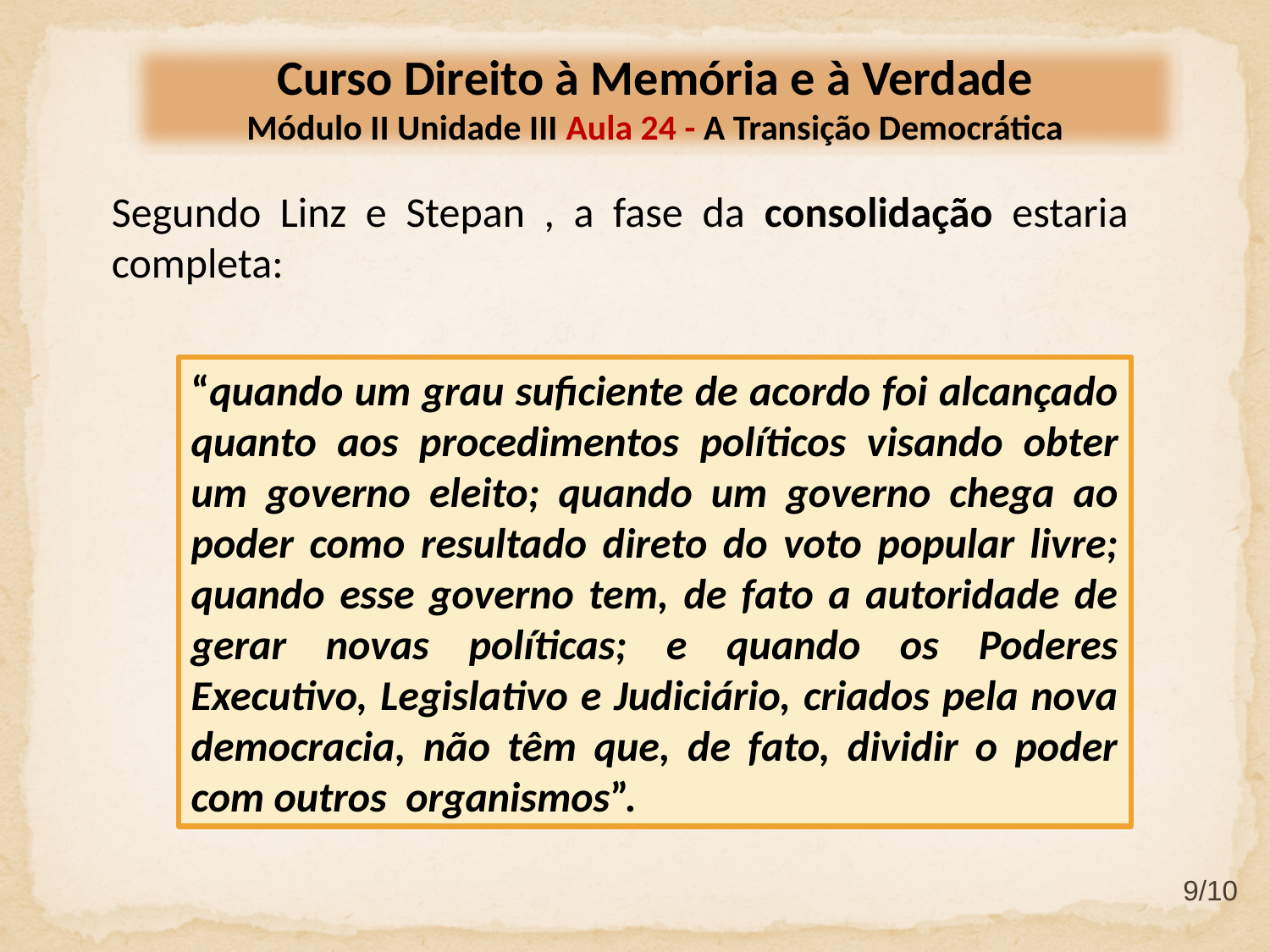

Curso Direito à Memória e à Verdade
Módulo II Unidade III Aula 24 - A Transição Democrática
Segundo Linz e Stepan , a fase da consolidação estaria completa:
“quando um grau suficiente de acordo foi alcançado quanto aos procedimentos políticos visando obter um governo eleito; quando um governo chega ao poder como resultado direto do voto popular livre; quando esse governo tem, de fato a autoridade de gerar novas políticas; e quando os Poderes Executivo, Legislativo e Judiciário, criados pela nova democracia, não têm que, de fato, dividir o poder com outros  organismos”.
9/10